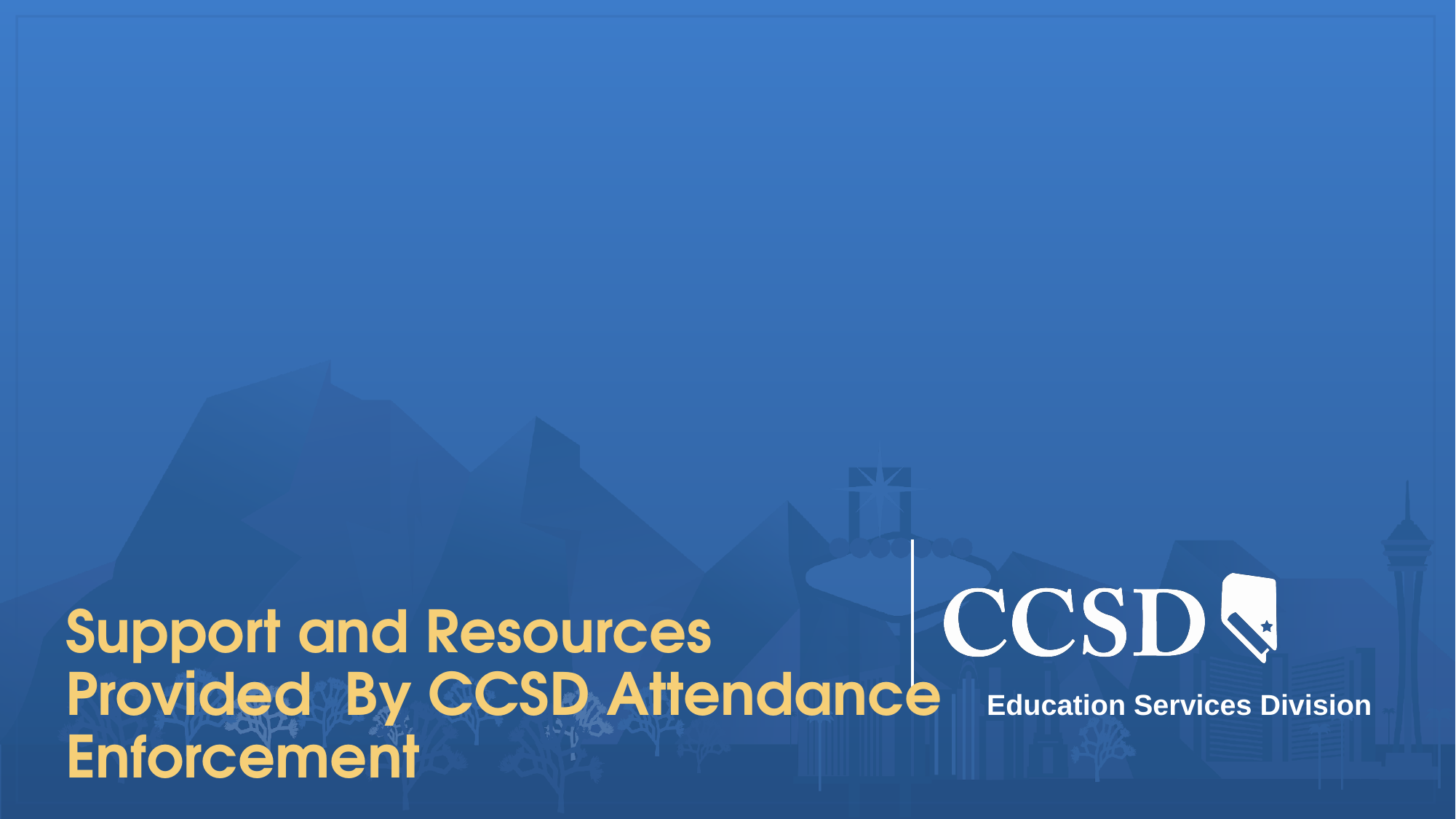

# Support and Resources Provided  By CCSD Attendance Enforcement
Education Services Division